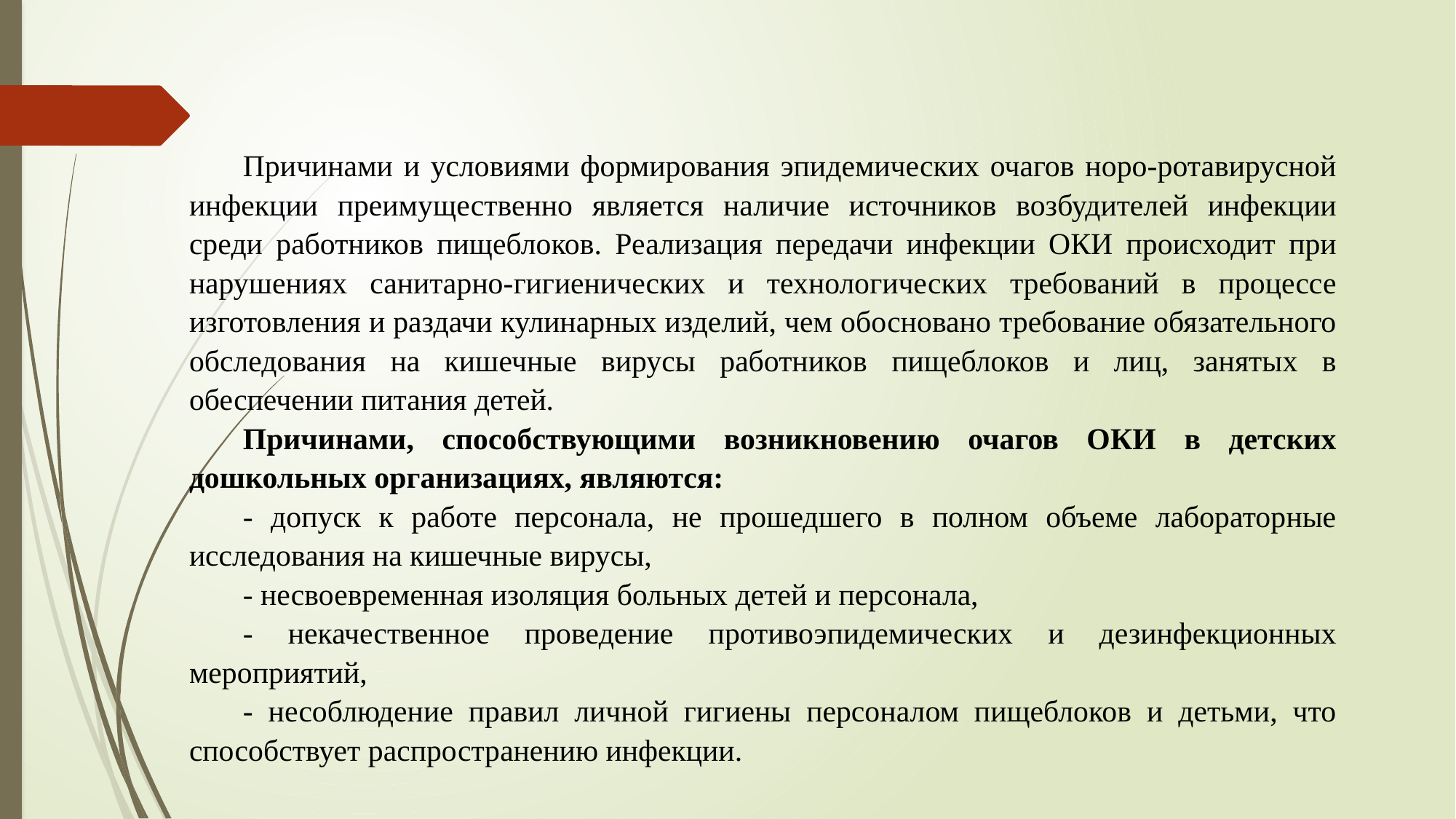

Причинами и условиями формирования эпидемических очагов норо-ротавирусной инфекции преимущественно является наличие источников возбудителей инфекции среди работников пищеблоков. Реализация передачи инфекции ОКИ происходит при нарушениях санитарно-гигиенических и технологических требований в процессе изготовления и раздачи кулинарных изделий, чем обосновано требование обязательного обследования на кишечные вирусы работников пищеблоков и лиц, занятых в обеспечении питания детей.
Причинами, способствующими возникновению очагов ОКИ в детских дошкольных организациях, являются:
- допуск к работе персонала, не прошедшего в полном объеме лабораторные исследования на кишечные вирусы,
- несвоевременная изоляция больных детей и персонала,
- некачественное проведение противоэпидемических и дезинфекционных мероприятий,
- несоблюдение правил личной гигиены персоналом пищеблоков и детьми, что способствует распространению инфекции.